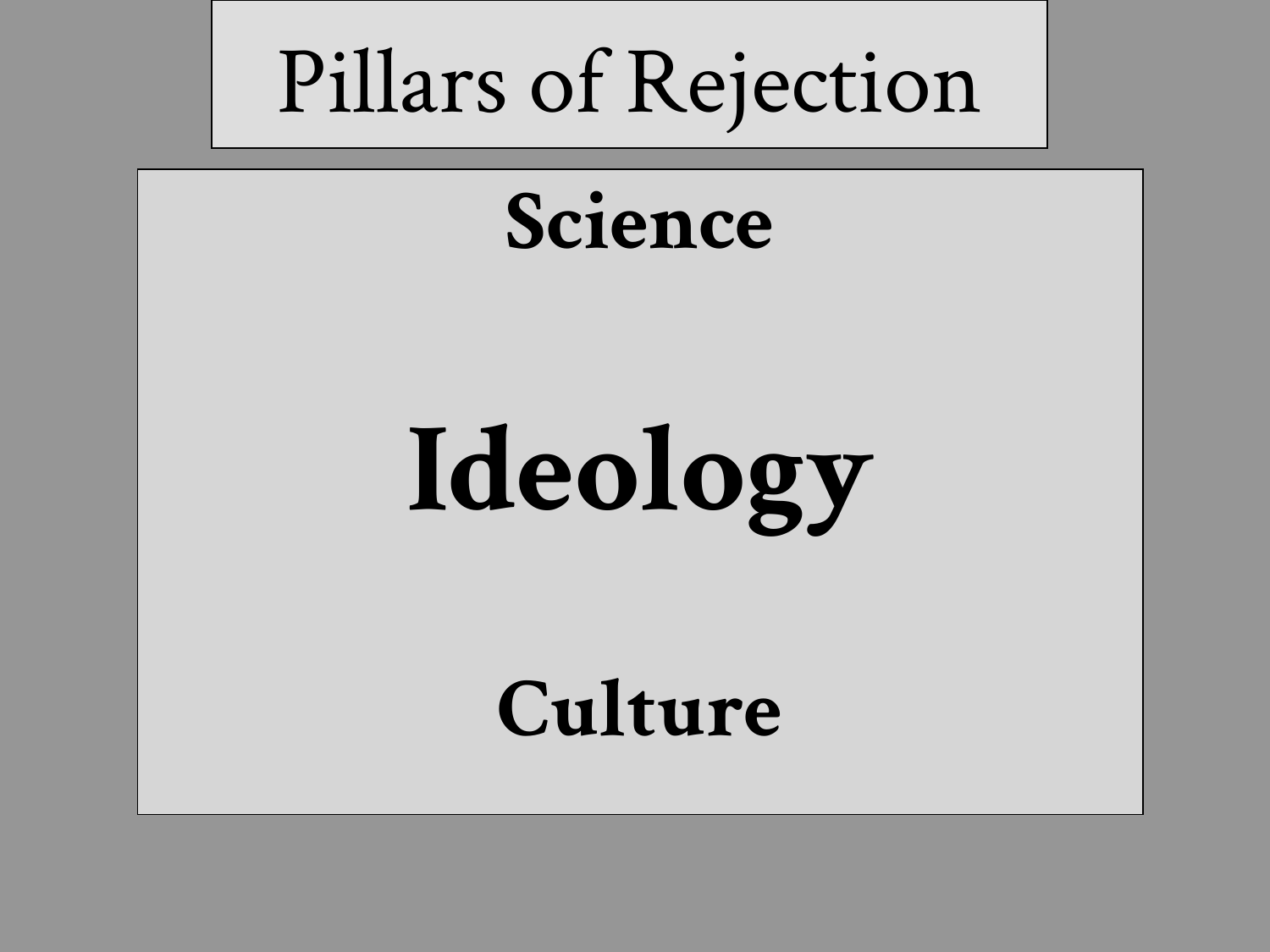

# Pillars of Rejection
Science

Ideology

Culture